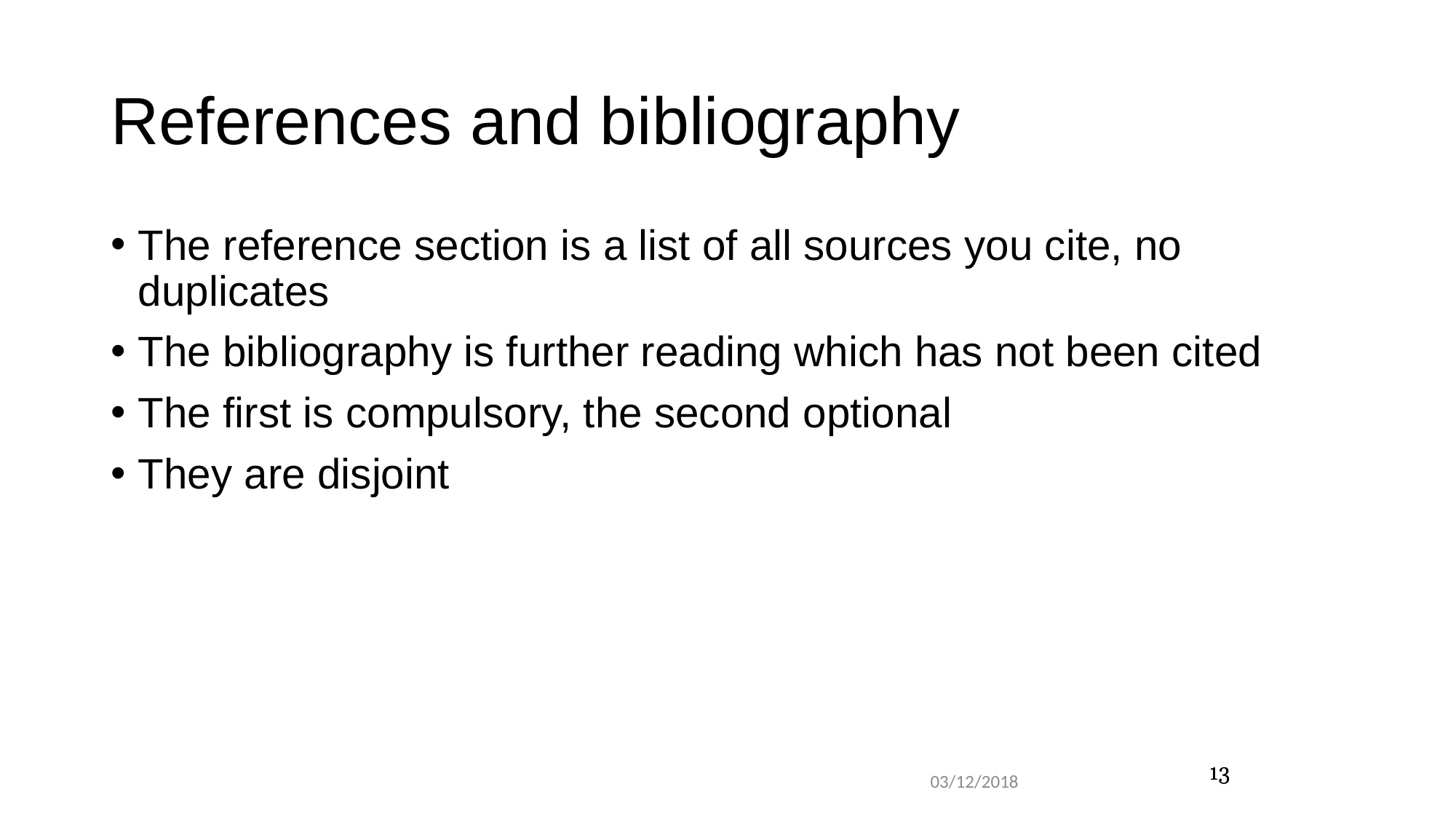

# References and bibliography
The reference section is a list of all sources you cite, no duplicates
The bibliography is further reading which has not been cited
The first is compulsory, the second optional
They are disjoint

13
13
03/12/2018